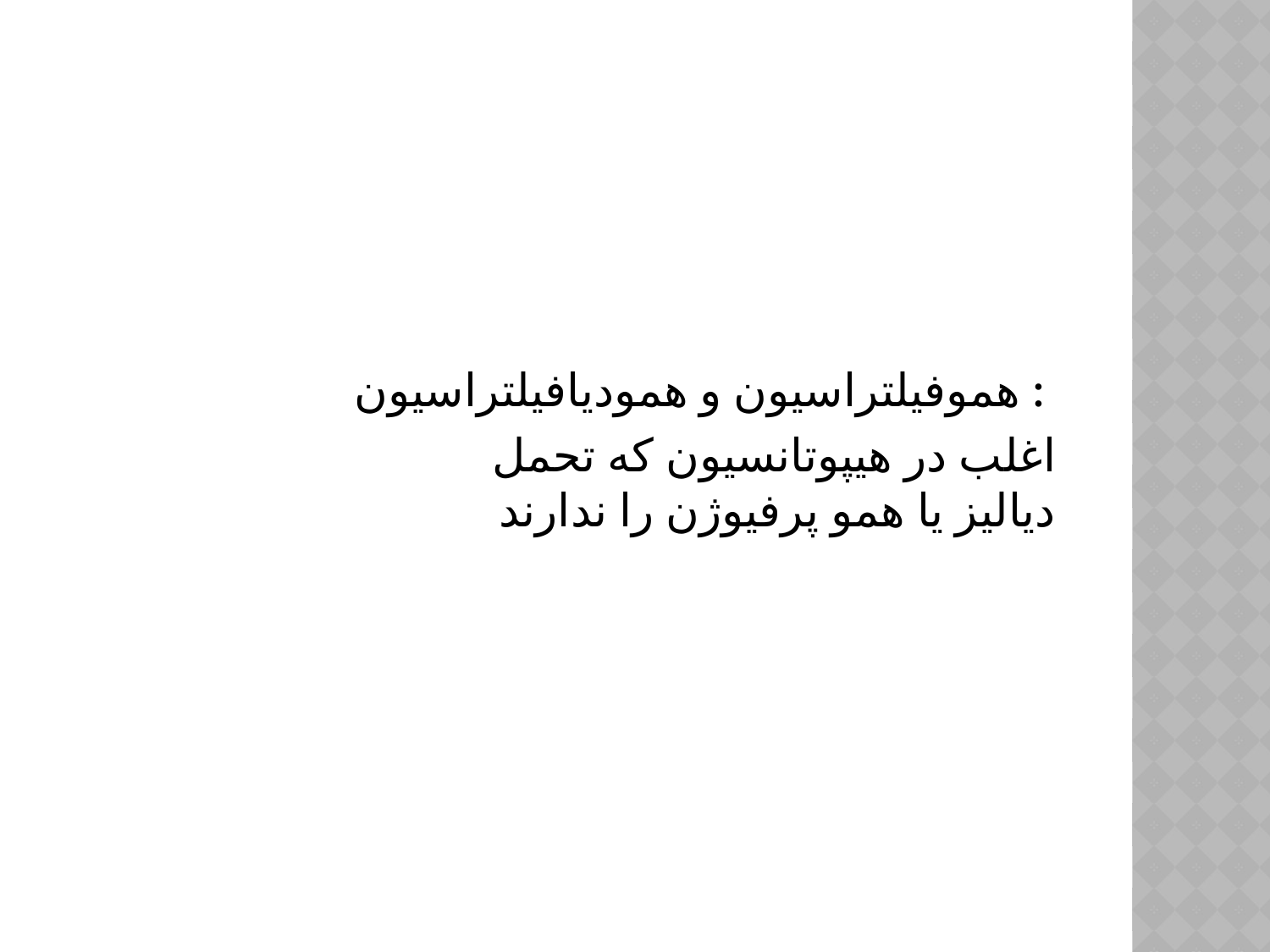

#

   هموفیلتراسیون و همودیافیلتراسیون :
                                 اغلب در هیپوتانسیون که تحمل دیالیز یا همو پرفیوژن را ندارند